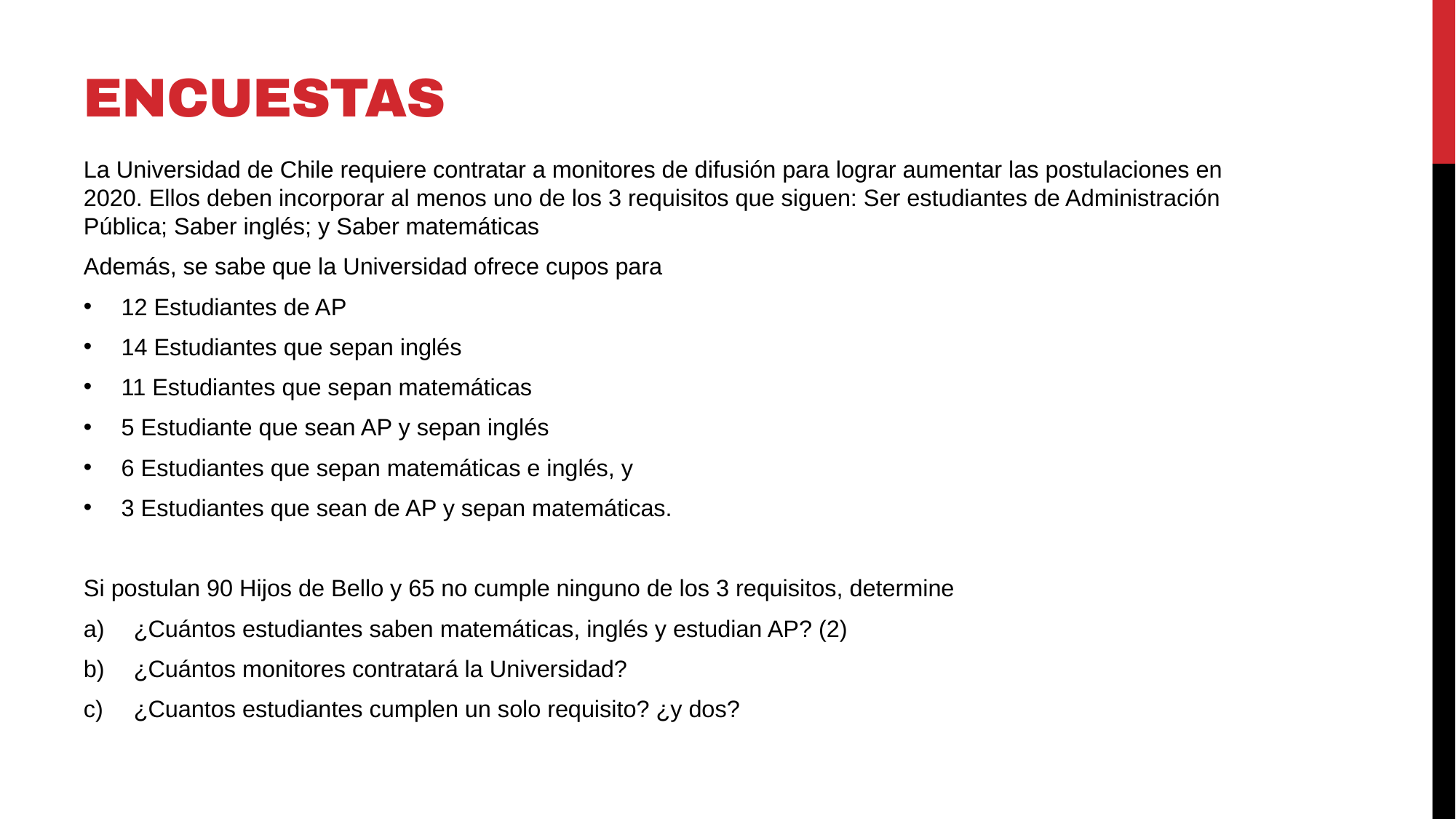

# ENCUESTAS
La Universidad de Chile requiere contratar a monitores de difusión para lograr aumentar las postulaciones en 2020. Ellos deben incorporar al menos uno de los 3 requisitos que siguen: Ser estudiantes de Administración Pública; Saber inglés; y Saber matemáticas
Además, se sabe que la Universidad ofrece cupos para
12 Estudiantes de AP
14 Estudiantes que sepan inglés
11 Estudiantes que sepan matemáticas
5 Estudiante que sean AP y sepan inglés
6 Estudiantes que sepan matemáticas e inglés, y
3 Estudiantes que sean de AP y sepan matemáticas.

Si postulan 90 Hijos de Bello y 65 no cumple ninguno de los 3 requisitos, determine
¿Cuántos estudiantes saben matemáticas, inglés y estudian AP? (2)
¿Cuántos monitores contratará la Universidad?
¿Cuantos estudiantes cumplen un solo requisito? ¿y dos?